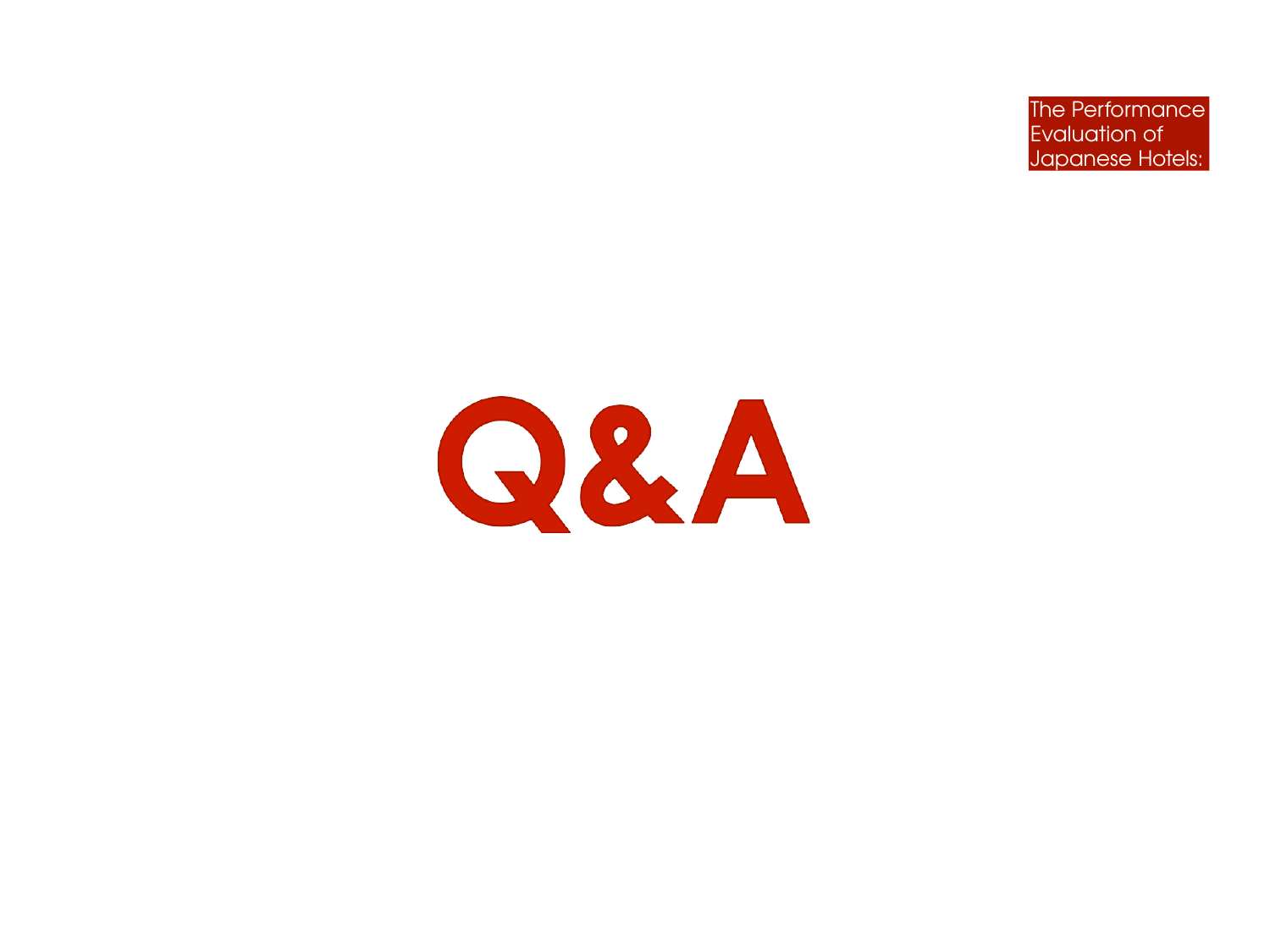

The Performance Evaluation of Japanese Hotels:
DEA Model